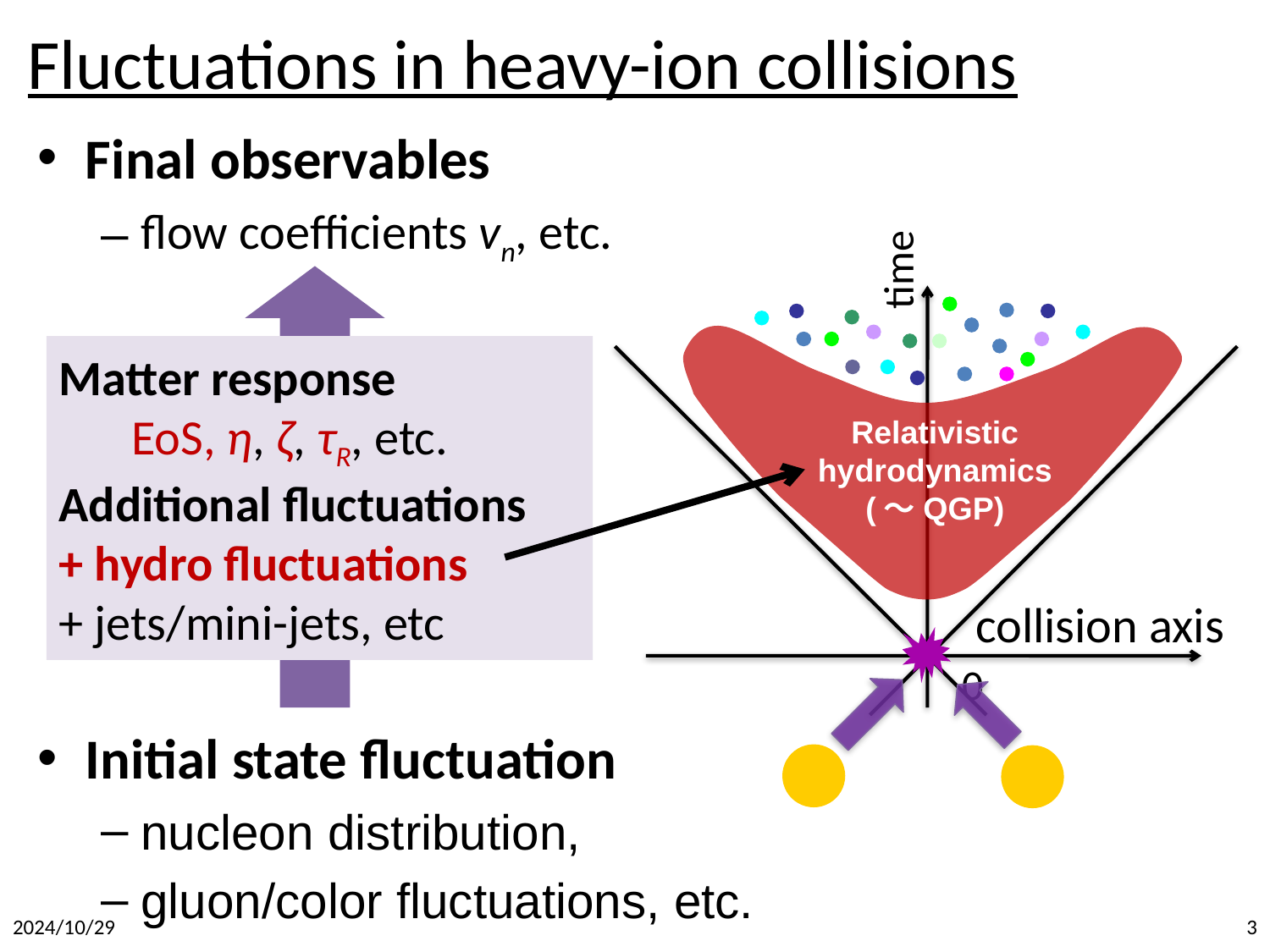

# Fluctuations in heavy-ion collisions
Final observables
flow coefficients vn, etc.

Initial state fluctuation
nucleon distribution,
gluon/color fluctuations, etc.
time

collision axis

0

Matter response
　 EoS, η, ζ, τR, etc.
Additional fluctuations
+ hydro fluctuations
+ jets/mini-jets, etc
Relativistic hydrodynamics
(～QGP)
2024/10/29
3